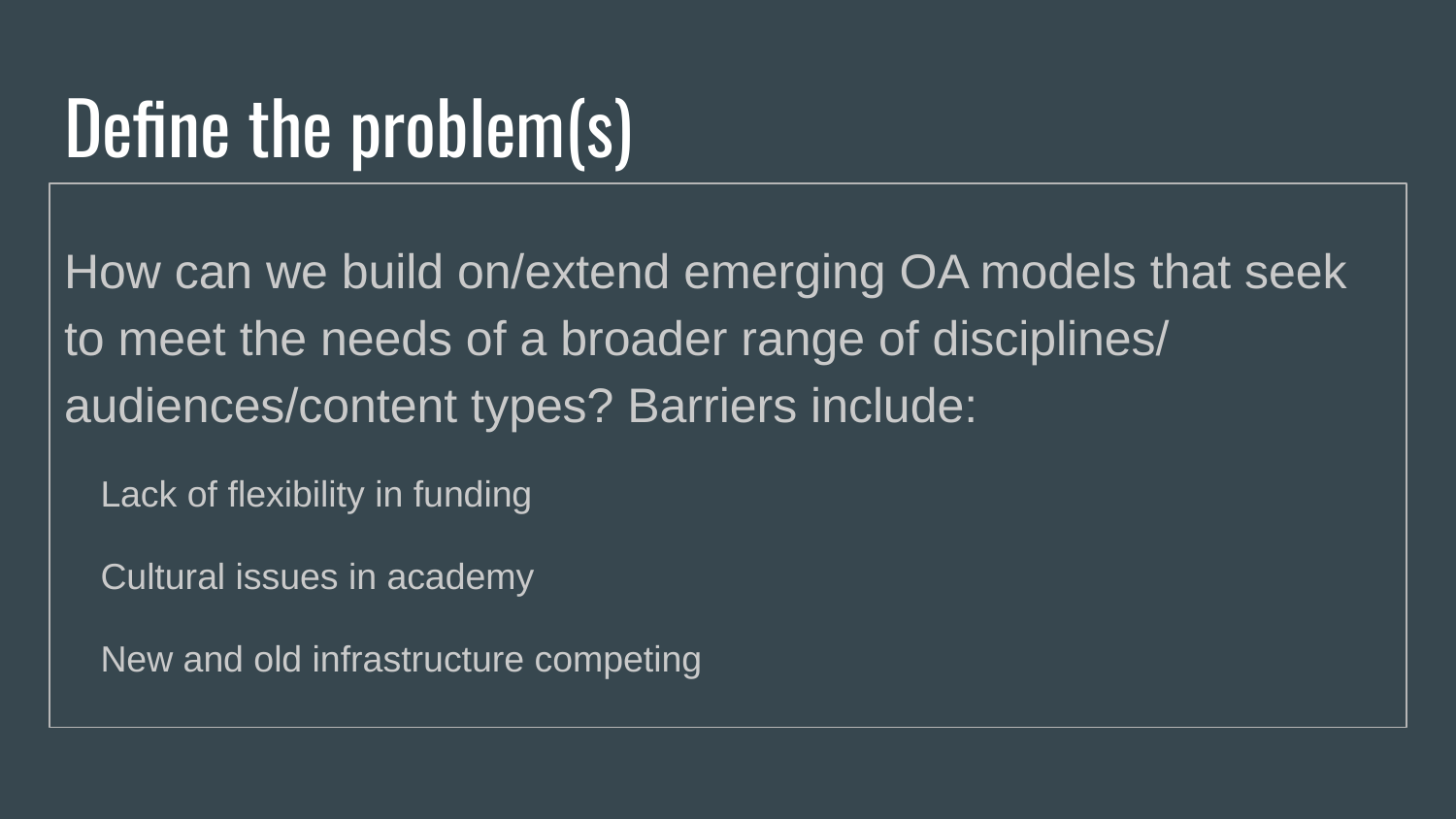

# Define the problem(s)
How can we build on/extend emerging OA models that seek to meet the needs of a broader range of disciplines/ audiences/content types? Barriers include:
Lack of flexibility in funding
Cultural issues in academy
New and old infrastructure competing